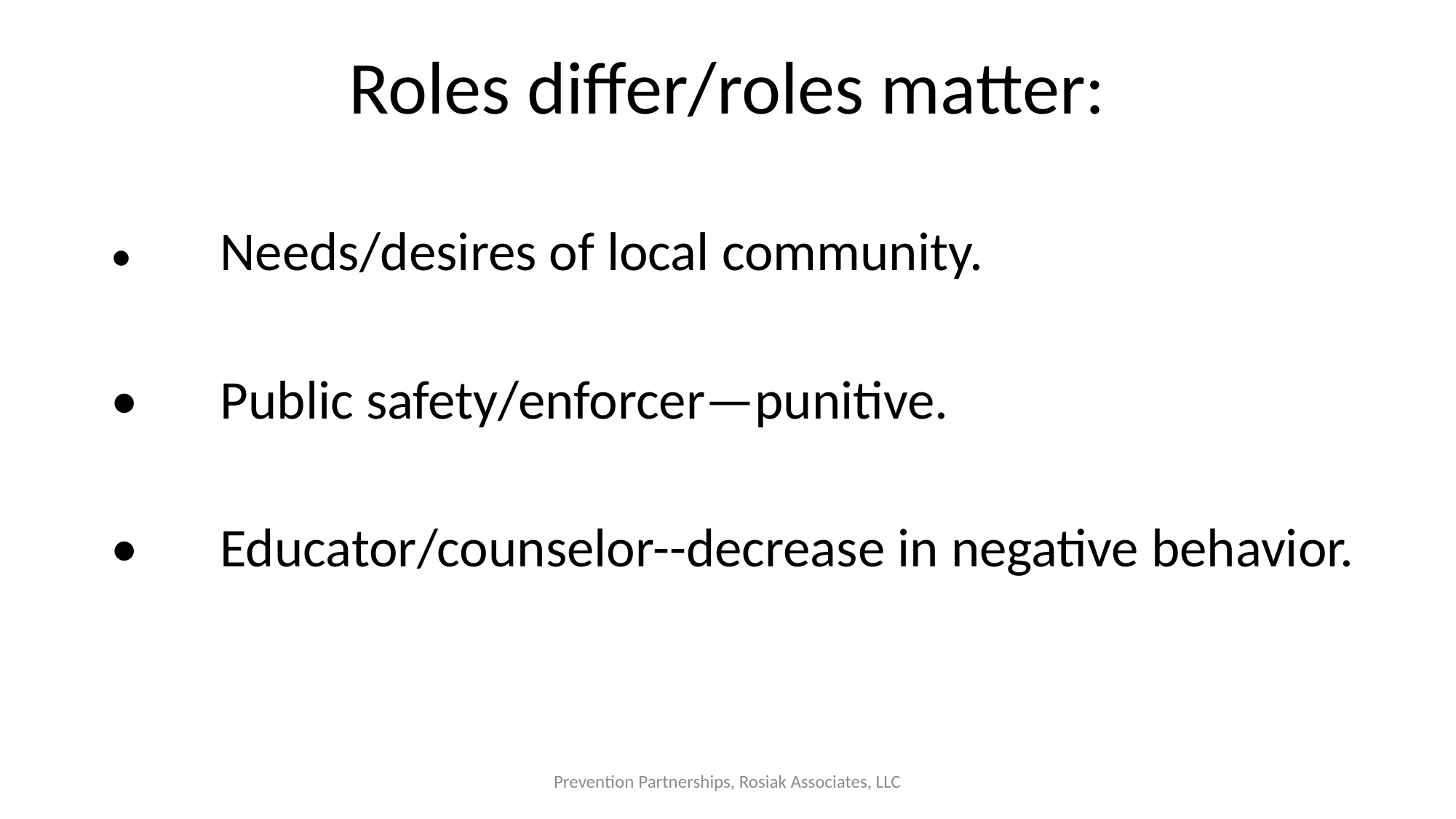

# Roles differ/roles matter:
•	Needs/desires of local community.

•	Public safety/enforcer—punitive.

•	Educator/counselor--decrease in negative behavior.

Prevention Partnerships, Rosiak Associates, LLC